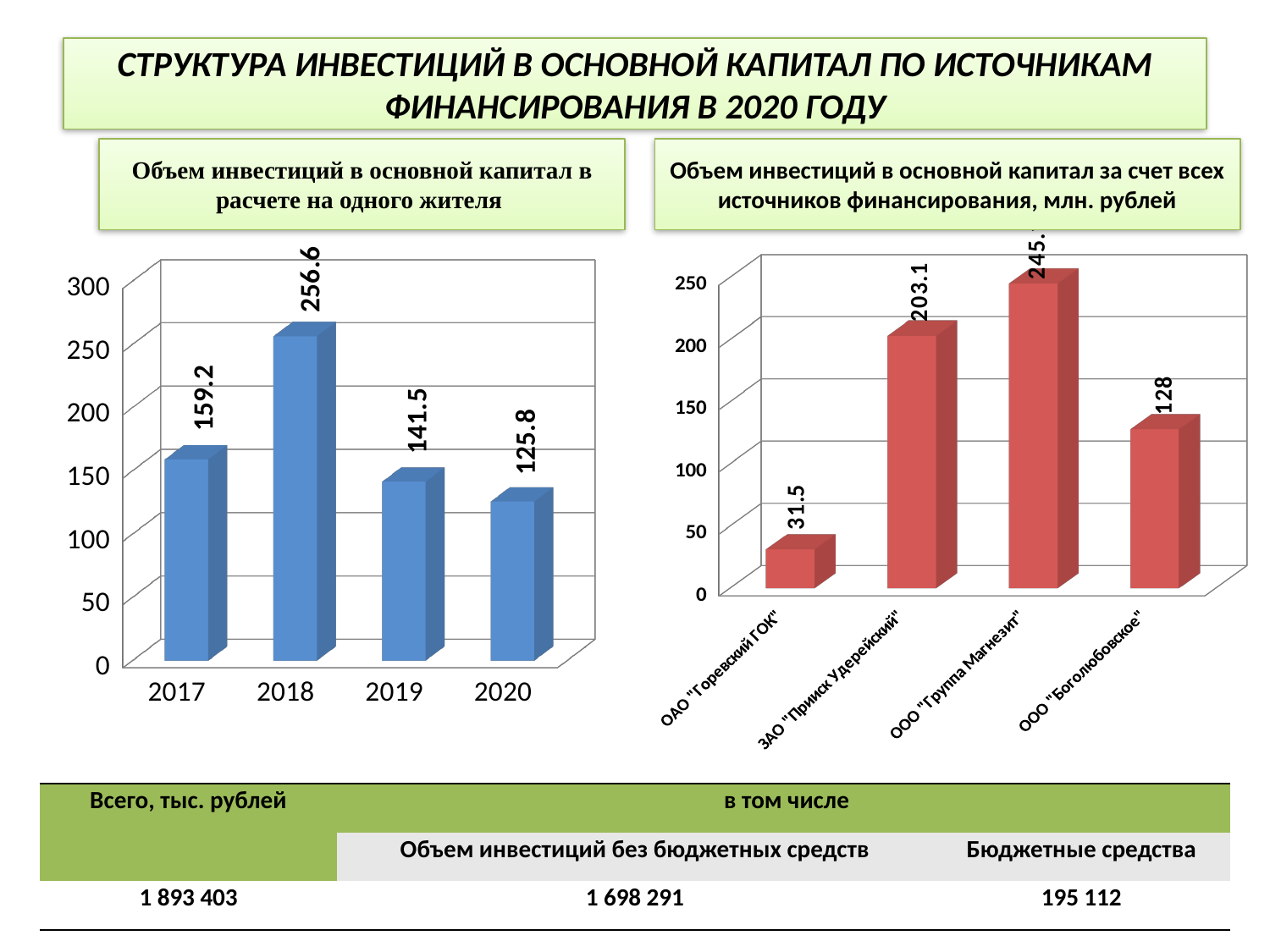

# СТРУКТУРА ИНВЕСТИЦИЙ В ОСНОВНОЙ КАПИТАЛ ПО ИСТОЧНИКАМ ФИНАНСИРОВАНИЯ В 2020 ГОДУ
Объем инвестиций в основной капитал в расчете на одного жителя
Объем инвестиций в основной капитал за счет всех источников финансирования, млн. рублей

[unsupported chart]

[unsupported chart]

| Всего, тыс. рублей | в том числе |  |
| --- | --- | --- |
|  | Объем инвестиций без бюджетных средств | Бюджетные средства |
| 1 893 403 | 1 698 291 | 195 112 |
4